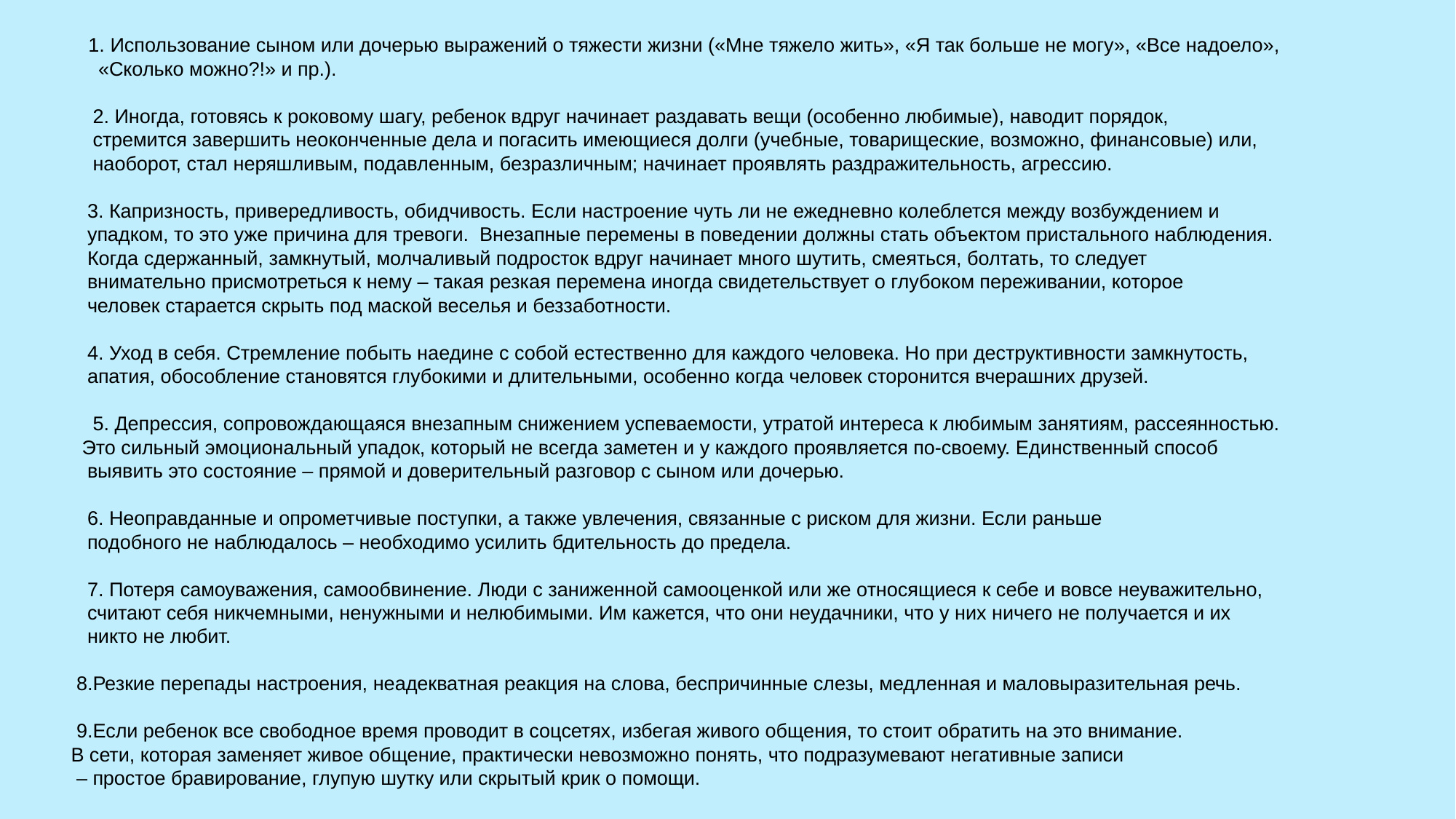

1. Использование сыном или дочерью выражений о тяжести жизни («Мне тяжело жить», «Я так больше не могу», «Все надоело»,
               «Сколько можно?!» и пр.).

              2. Иногда, готовясь к роковому шагу, ребенок вдруг начинает раздавать вещи (особенно любимые), наводит порядок,
              стремится завершить неоконченные дела и погасить имеющиеся долги (учебные, товарищеские, возможно, финансовые) или,
              наоборот, стал неряшливым, подавленным, безразличным; начинает проявлять раздражительность, агрессию.

             3. Капризность, привередливость, обидчивость. Если настроение чуть ли не ежедневно колеблется между возбуждением и
             упадком, то это уже причина для тревоги.  Внезапные перемены в поведении должны стать объектом пристального наблюдения.
             Когда сдержанный, замкнутый, молчаливый подросток вдруг начинает много шутить, смеяться, болтать, то следует
             внимательно присмотреться к нему – такая резкая перемена иногда свидетельствует о глубоком переживании, которое
             человек старается скрыть под маской веселья и беззаботности.

             4. Уход в себя. Стремление побыть наедине с собой естественно для каждого человека. Но при деструктивности замкнутость,
             апатия, обособление становятся глубокими и длительными, особенно когда человек сторонится вчерашних друзей.

              5. Депрессия, сопровождающаяся внезапным снижением успеваемости, утратой интереса к любимым занятиям, рассеянностью.
            Это сильный эмоциональный упадок, который не всегда заметен и у каждого проявляется по-своему. Единственный способ
             выявить это состояние – прямой и доверительный разговор с сыном или дочерью.

             6. Неоправданные и опрометчивые поступки, а также увлечения, связанные с риском для жизни. Если раньше
             подобного не наблюдалось – необходимо усилить бдительность до предела.

             7. Потеря самоуважения, самообвинение. Люди с заниженной самооценкой или же относящиеся к себе и вовсе неуважительно,
             считают себя никчемными, ненужными и нелюбимыми. Им кажется, что они неудачники, что у них ничего не получается и их
             никто не любит.

             8.Резкие перепады настроения, неадекватная реакция на слова, беспричинные слезы, медленная и маловыразительная речь.

           9.Если ребенок все свободное время проводит в соцсетях, избегая живого общения, то стоит обратить на это внимание.
          В сети, которая заменяет живое общение, практически невозможно понять, что подразумевают негативные записи
           – простое бравирование, глупую шутку или скрытый крик о помощи.